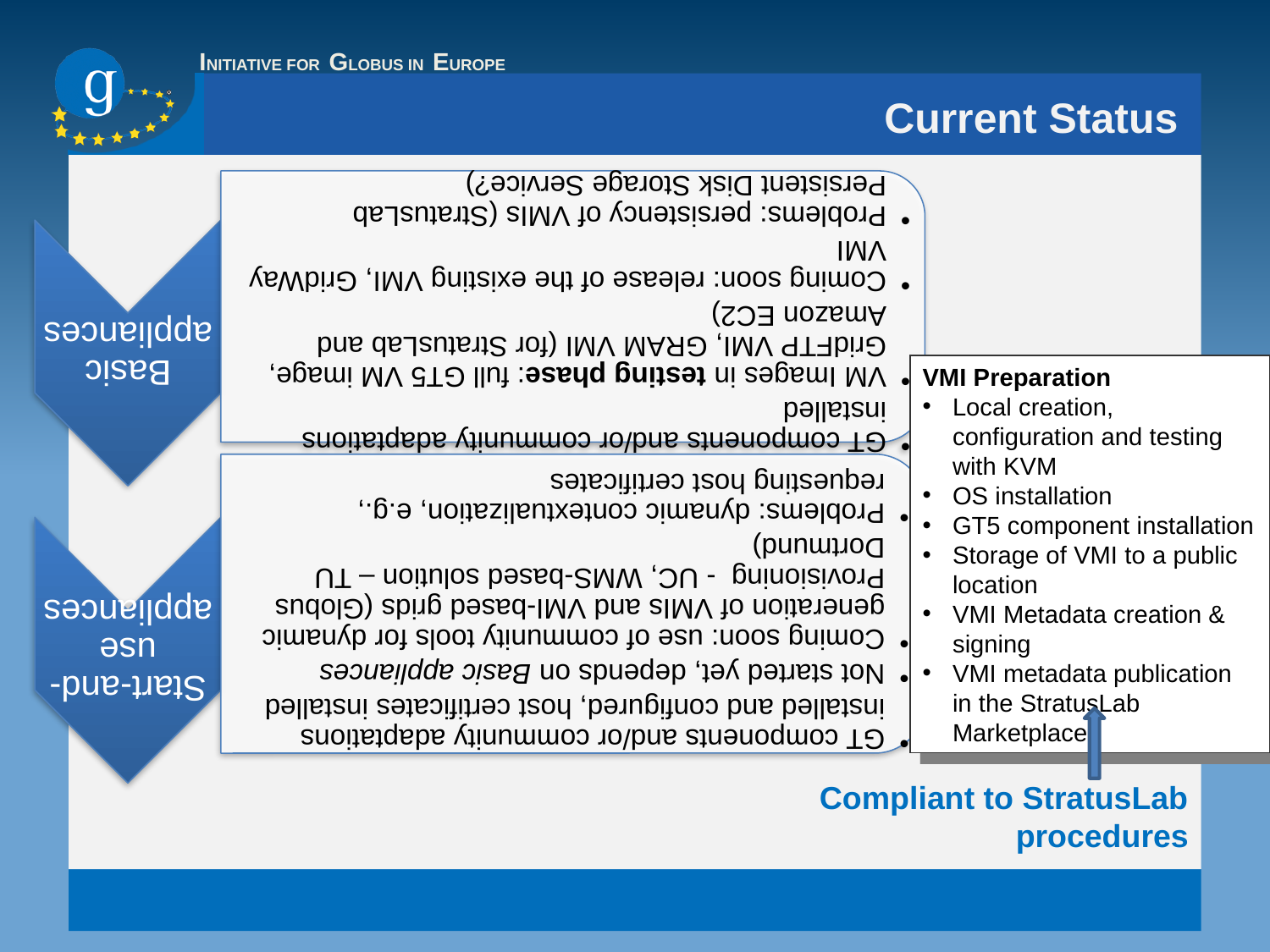

# Current Status
Basic appliances
GT components and/or community adaptations installed
VM Images in testing phase: full GT5 VM image, GridFTP VMI, GRAM VMI (for StratusLab and Amazon EC2)
Coming soon: release of the existing VMI, GridWay VMI
Problems: persistency of VMIs (StratusLab Persistent Disk Storage Service?)
Start-and-use appliances
GT components and/or community adaptations installed and configured, host certificates installed
Not started yet, depends on Basic appliances
Coming soon: use of community tools for dynamic generation of VMIs and VMI-based grids (Globus Provisioning  - UC, WMS-based solution – TU Dortmund)
Problems: dynamic contextualization, e.g., requesting host certificates

VMI Preparation
Local creation, configuration and testing with KVM
OS installation
GT5 component installation
Storage of VMI to a public location
VMI Metadata creation & signing
VMI metadata publication in the StratusLab Marketplace

Compliant to StratusLab procedures